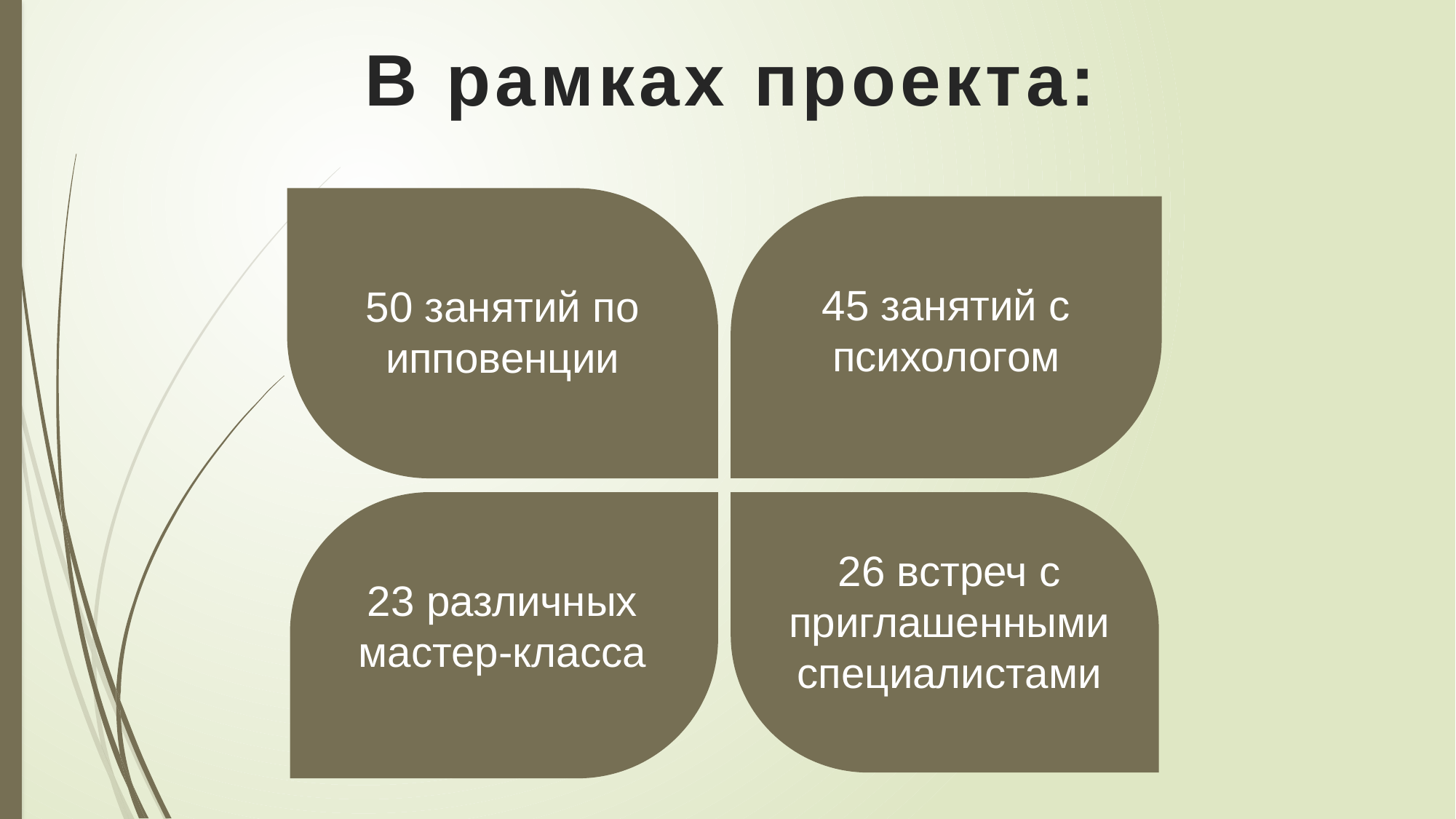

В рамках проекта:

45 занятий с психологом
50 занятий по ипповенции

26 встреч с приглашенными специалистами
23 различных мастер-класса